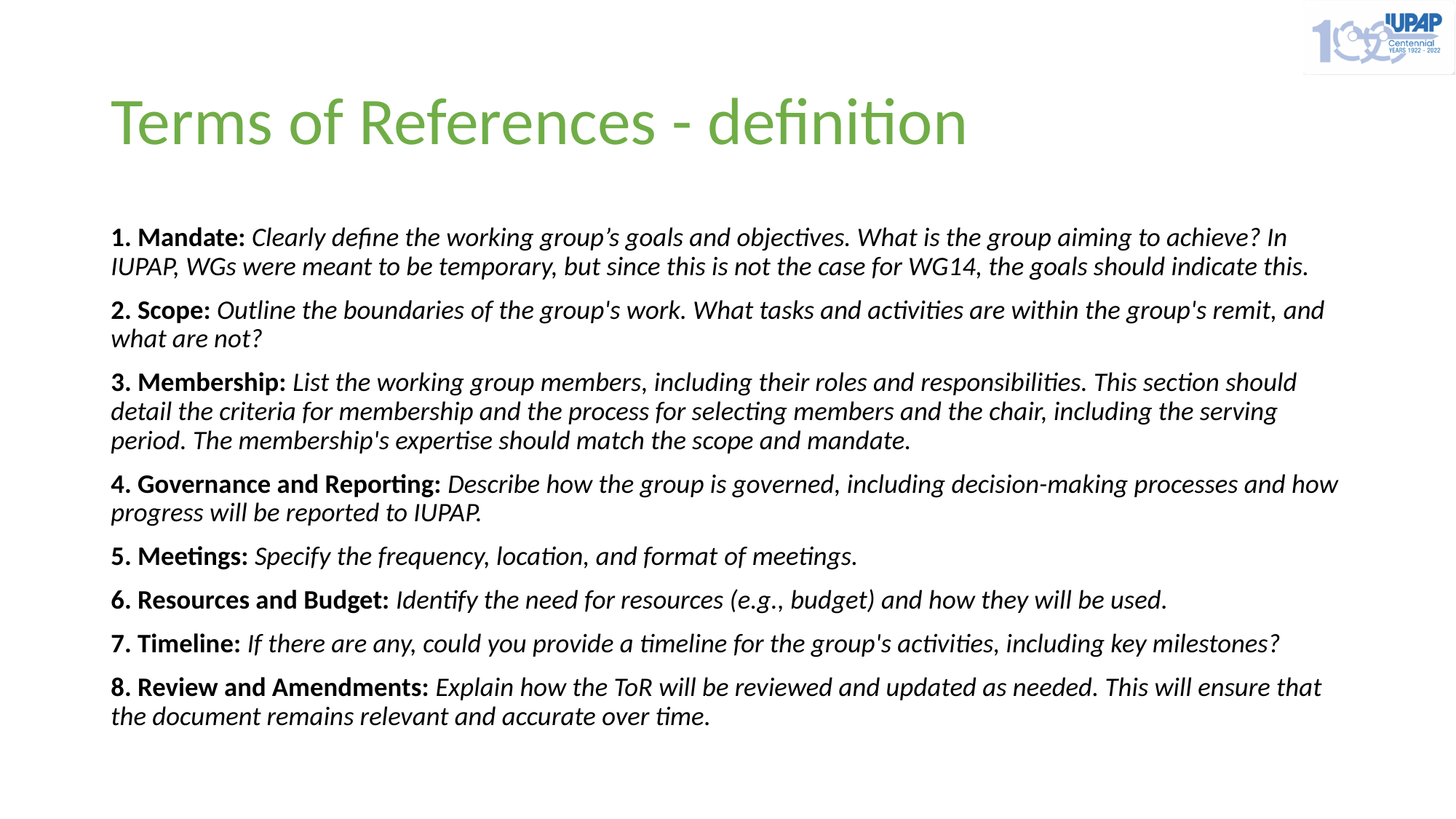

# Terms of References - definition
1. Mandate: Clearly define the working group’s goals and objectives. What is the group aiming to achieve? In IUPAP, WGs were meant to be temporary, but since this is not the case for WG14, the goals should indicate this.
2. Scope: Outline the boundaries of the group's work. What tasks and activities are within the group's remit, and what are not?
3. Membership: List the working group members, including their roles and responsibilities. This section should detail the criteria for membership and the process for selecting members and the chair, including the serving period. The membership's expertise should match the scope and mandate.
4. Governance and Reporting: Describe how the group is governed, including decision-making processes and how progress will be reported to IUPAP.
5. Meetings: Specify the frequency, location, and format of meetings.
6. Resources and Budget: Identify the need for resources (e.g., budget) and how they will be used.
7. Timeline: If there are any, could you provide a timeline for the group's activities, including key milestones?
8. Review and Amendments: Explain how the ToR will be reviewed and updated as needed. This will ensure that the document remains relevant and accurate over time.